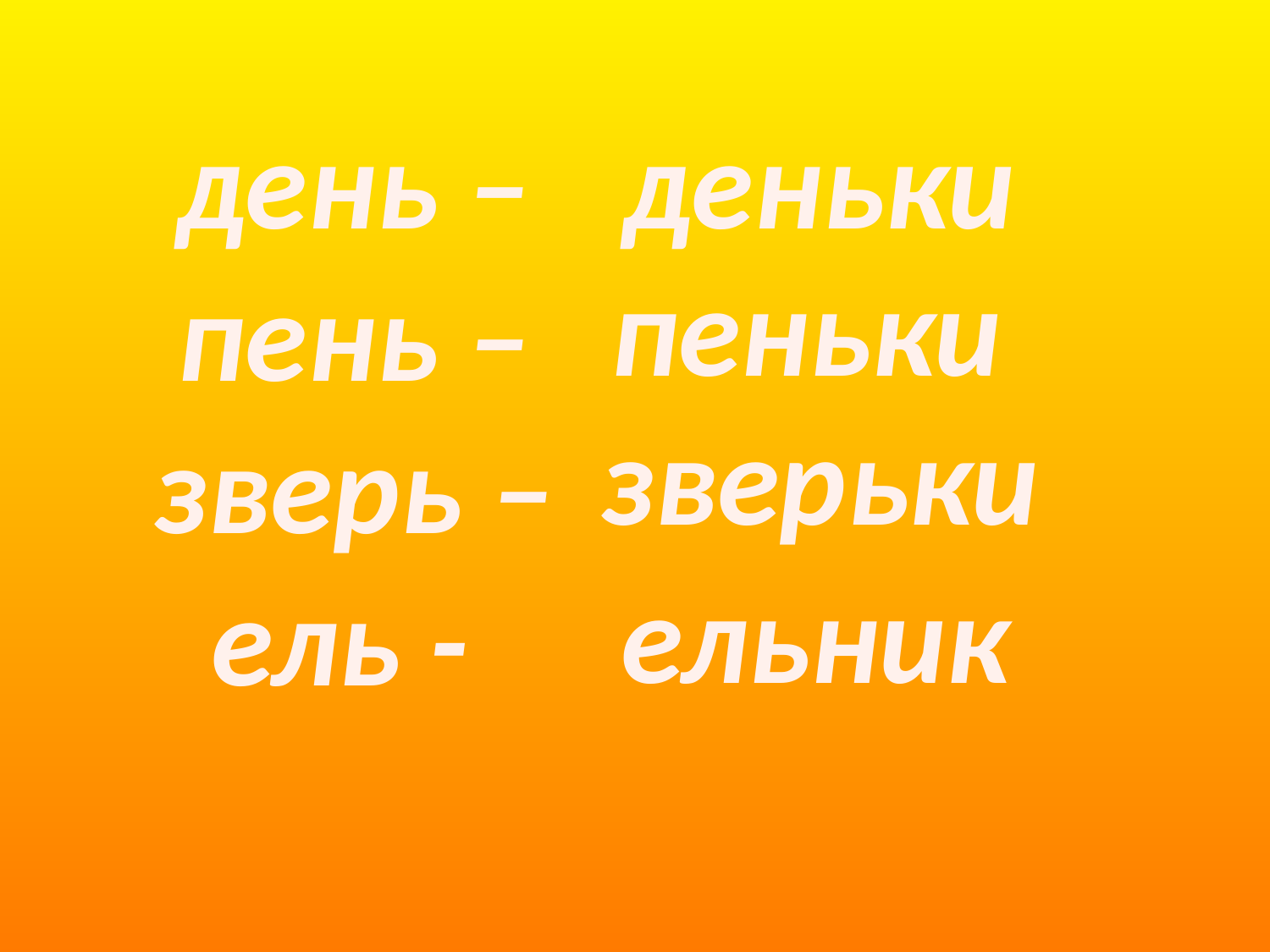

день –
пень –
зверь –
ель -
деньки
пеньки
зверьки
ельник